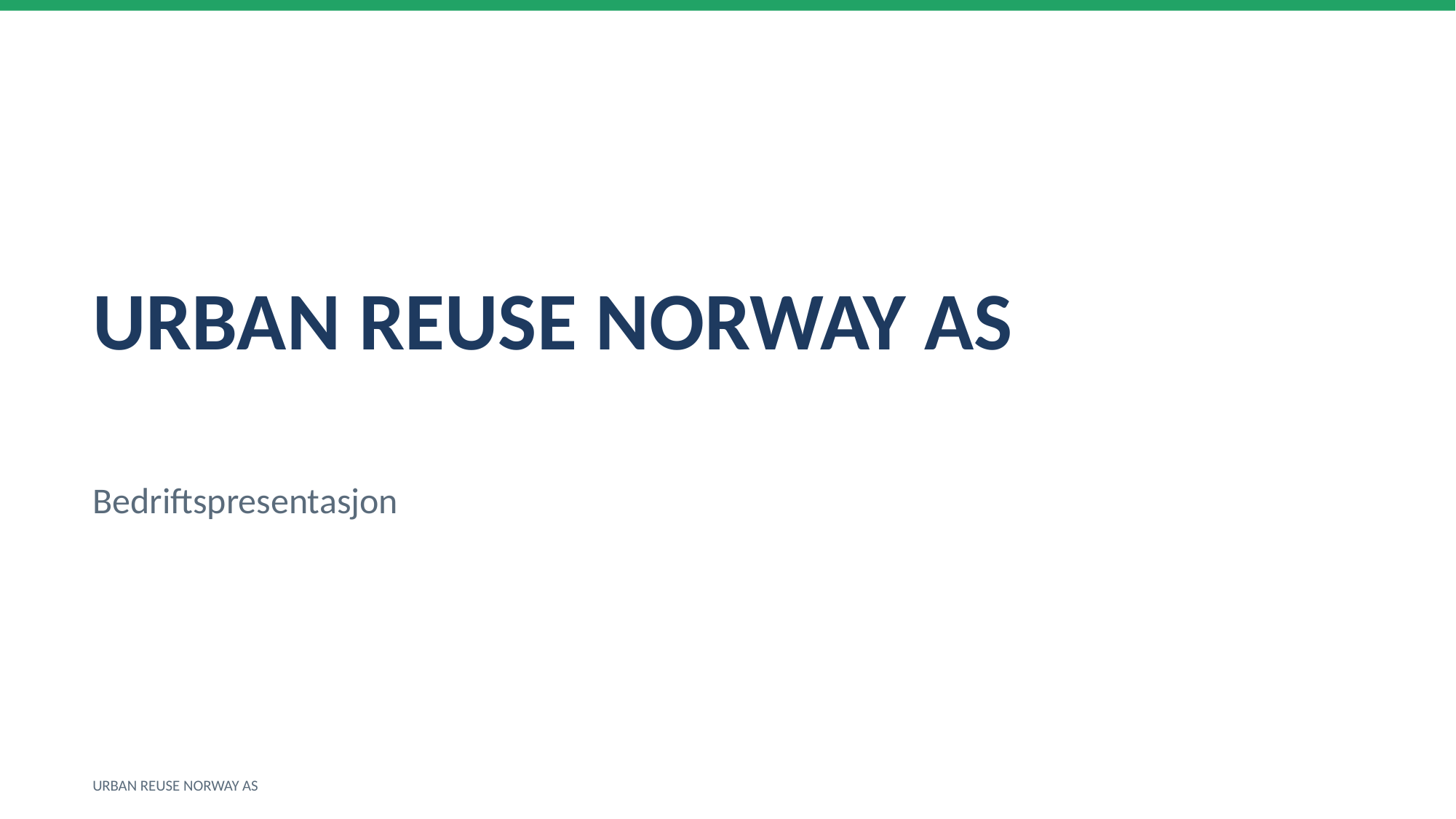

URBAN REUSE NORWAY AS
Bedriftspresentasjon
URBAN REUSE NORWAY AS